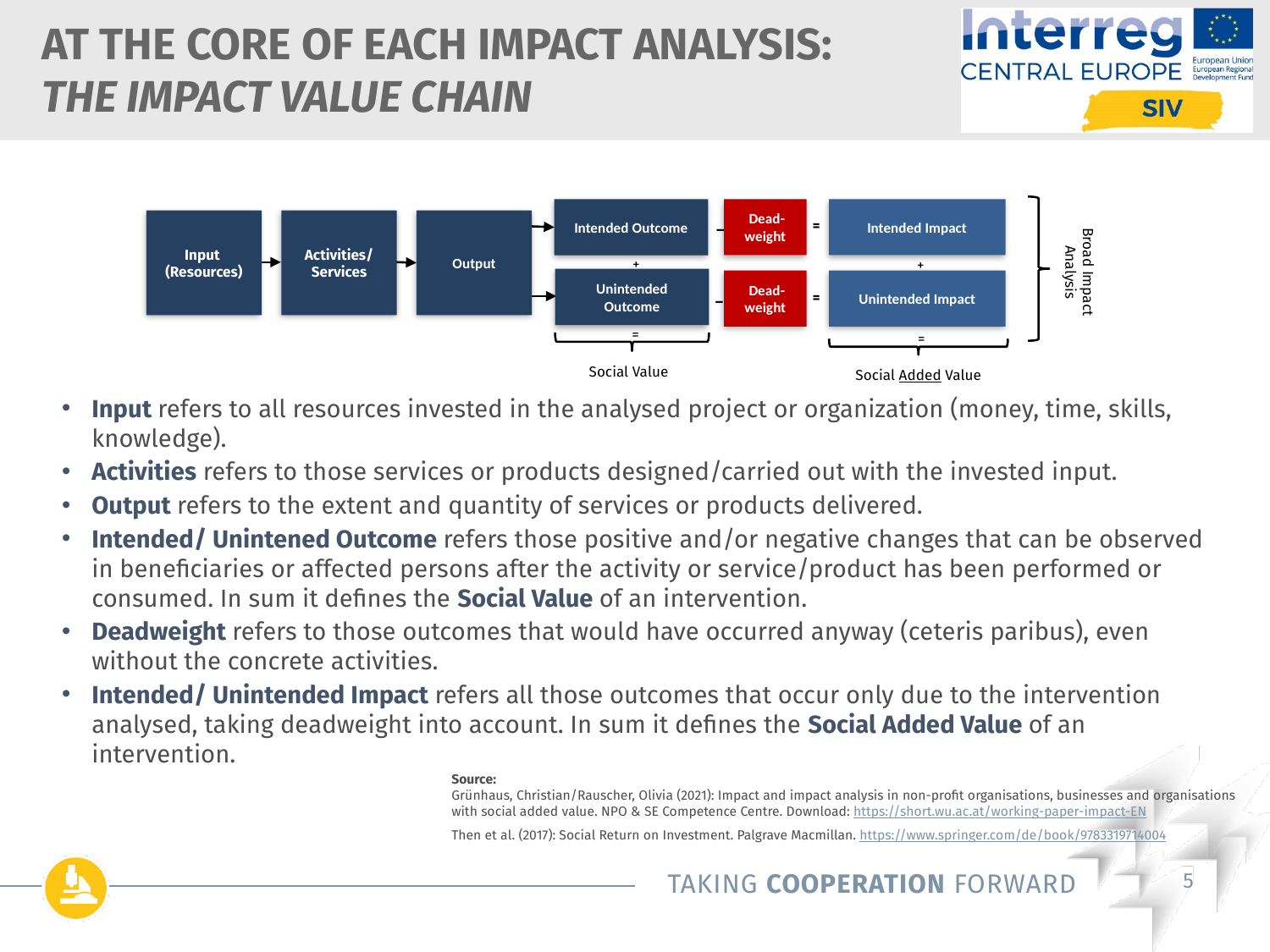

# At the core of each impact analysis: The impact Value Chain

Intended Outcome
 Dead-weight
Intended Impact
_

Input
(Resources)

Activities/ Services

Output

=
Broad Impact Analysis
+
+

Unintended Outcome
 Dead-weight
Unintended Impact
_
=
=
=
Social Value
Social Added Value
Input refers to all resources invested in the analysed project or organization (money, time, skills, knowledge).
Activities refers to those services or products designed/carried out with the invested input.
Output refers to the extent and quantity of services or products delivered.
Intended/ Unintened Outcome refers those positive and/or negative changes that can be observed in beneficiaries or affected persons after the activity or service/product has been performed or consumed. In sum it defines the Social Value of an intervention.
Deadweight refers to those outcomes that would have occurred anyway (ceteris paribus), even without the concrete activities.
Intended/ Unintended Impact refers all those outcomes that occur only due to the intervention analysed, taking deadweight into account. In sum it defines the Social Added Value of an intervention.
Source:
Grünhaus, Christian/Rauscher, Olivia (2021): Impact and impact analysis in non-profit organisations, businesses and organisations with social added value. NPO & SE Competence Centre. Download: https://short.wu.ac.at/working-paper-impact-EN
Then et al. (2017): Social Return on Investment. Palgrave Macmillan. https://www.springer.com/de/book/9783319714004